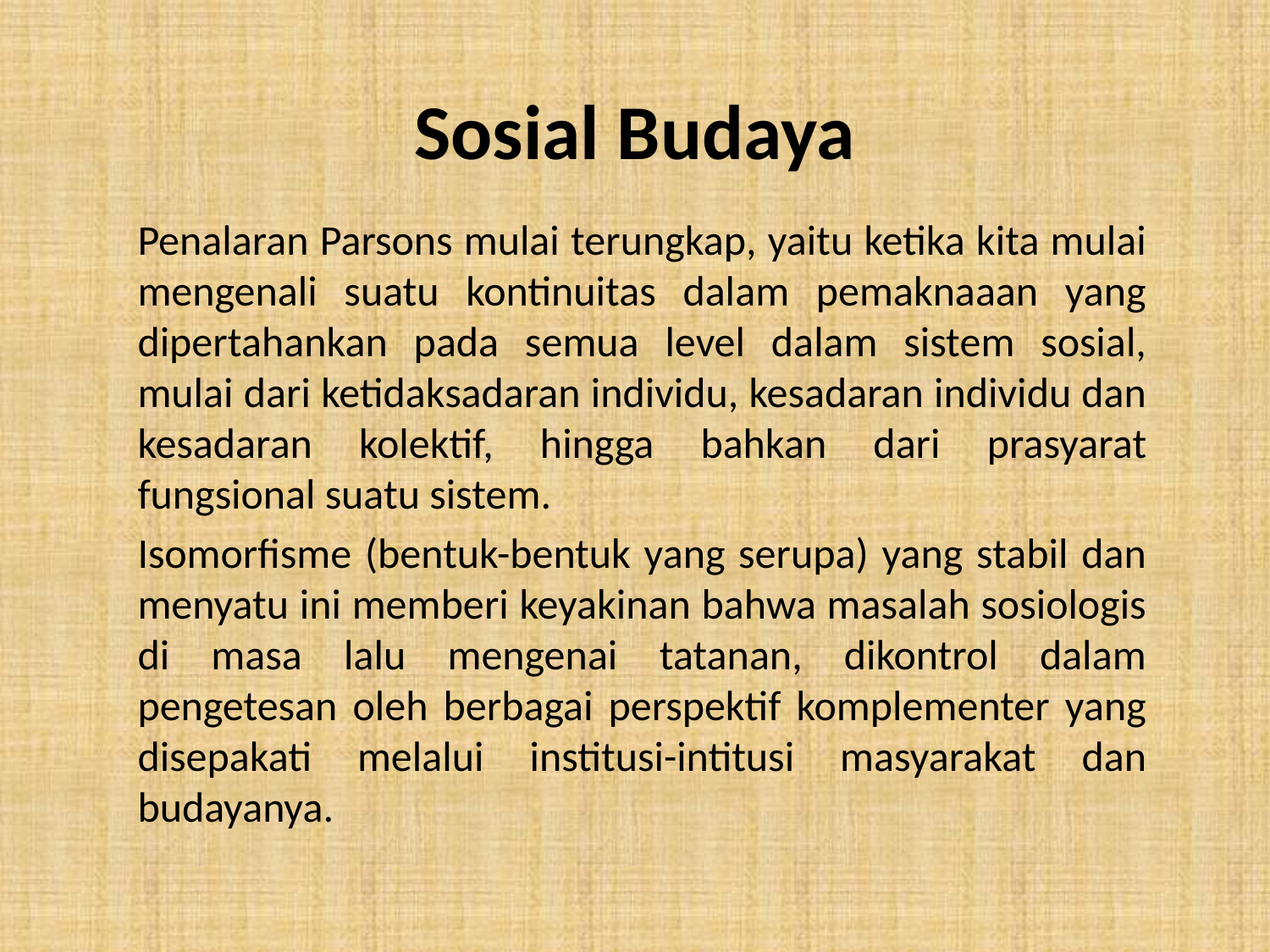

# Sosial Budaya
Penalaran Parsons mulai terungkap, yaitu ketika kita mulai mengenali suatu kontinuitas dalam pemaknaaan yang dipertahankan pada semua level dalam sistem sosial, mulai dari ketidaksadaran individu, kesadaran individu dan kesadaran kolektif, hingga bahkan dari prasyarat fungsional suatu sistem.
Isomorfisme (bentuk-bentuk yang serupa) yang stabil dan menyatu ini memberi keyakinan bahwa masalah sosiologis di masa lalu mengenai tatanan, dikontrol dalam pengetesan oleh berbagai perspektif komplementer yang disepakati melalui institusi-intitusi masyarakat dan budayanya.